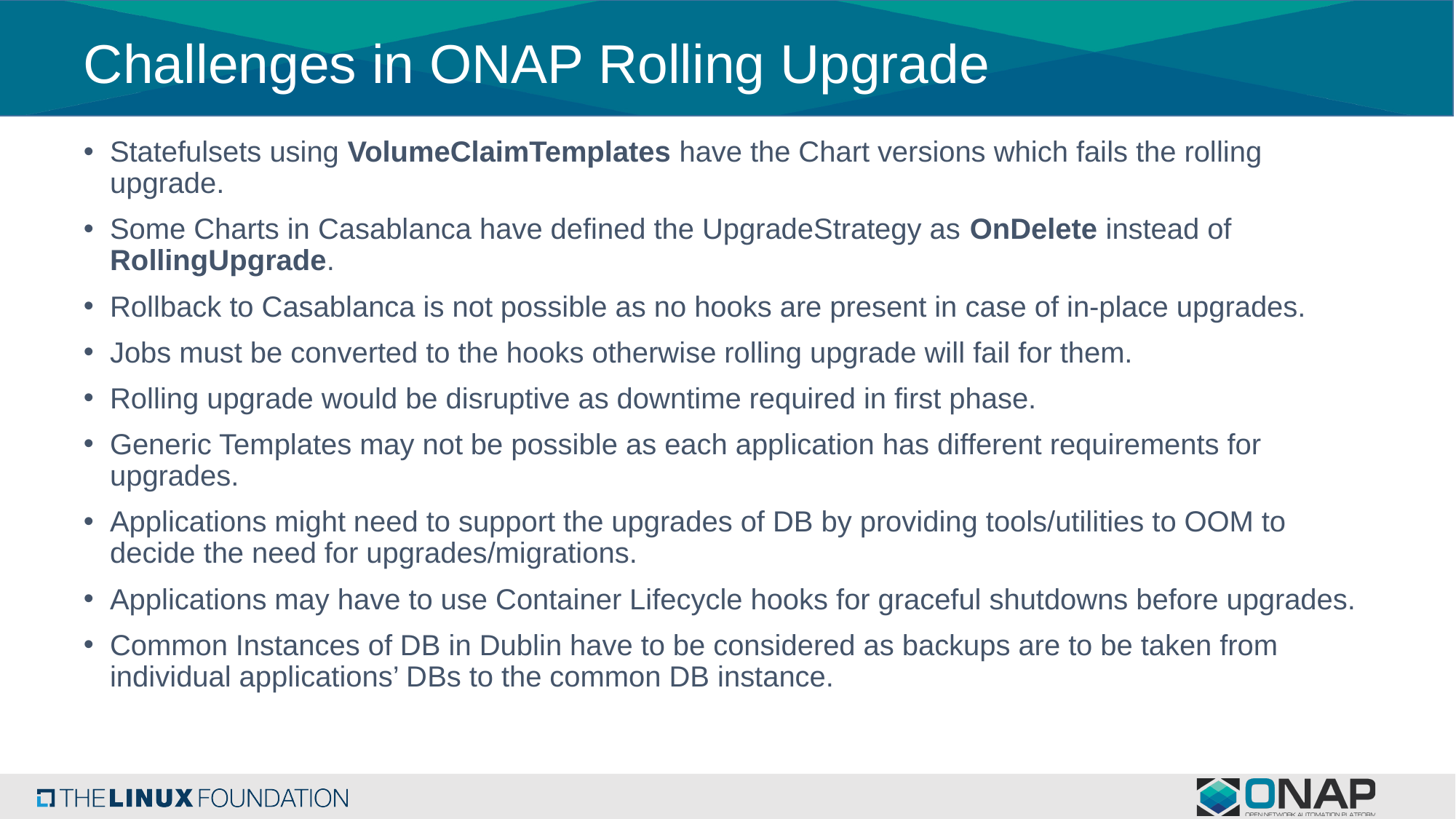

# Challenges in ONAP Rolling Upgrade
Statefulsets using VolumeClaimTemplates have the Chart versions which fails the rolling upgrade.
Some Charts in Casablanca have defined the UpgradeStrategy as OnDelete instead of RollingUpgrade.
Rollback to Casablanca is not possible as no hooks are present in case of in-place upgrades.
Jobs must be converted to the hooks otherwise rolling upgrade will fail for them.
Rolling upgrade would be disruptive as downtime required in first phase.
Generic Templates may not be possible as each application has different requirements for upgrades.
Applications might need to support the upgrades of DB by providing tools/utilities to OOM to decide the need for upgrades/migrations.
Applications may have to use Container Lifecycle hooks for graceful shutdowns before upgrades.
Common Instances of DB in Dublin have to be considered as backups are to be taken from individual applications’ DBs to the common DB instance.